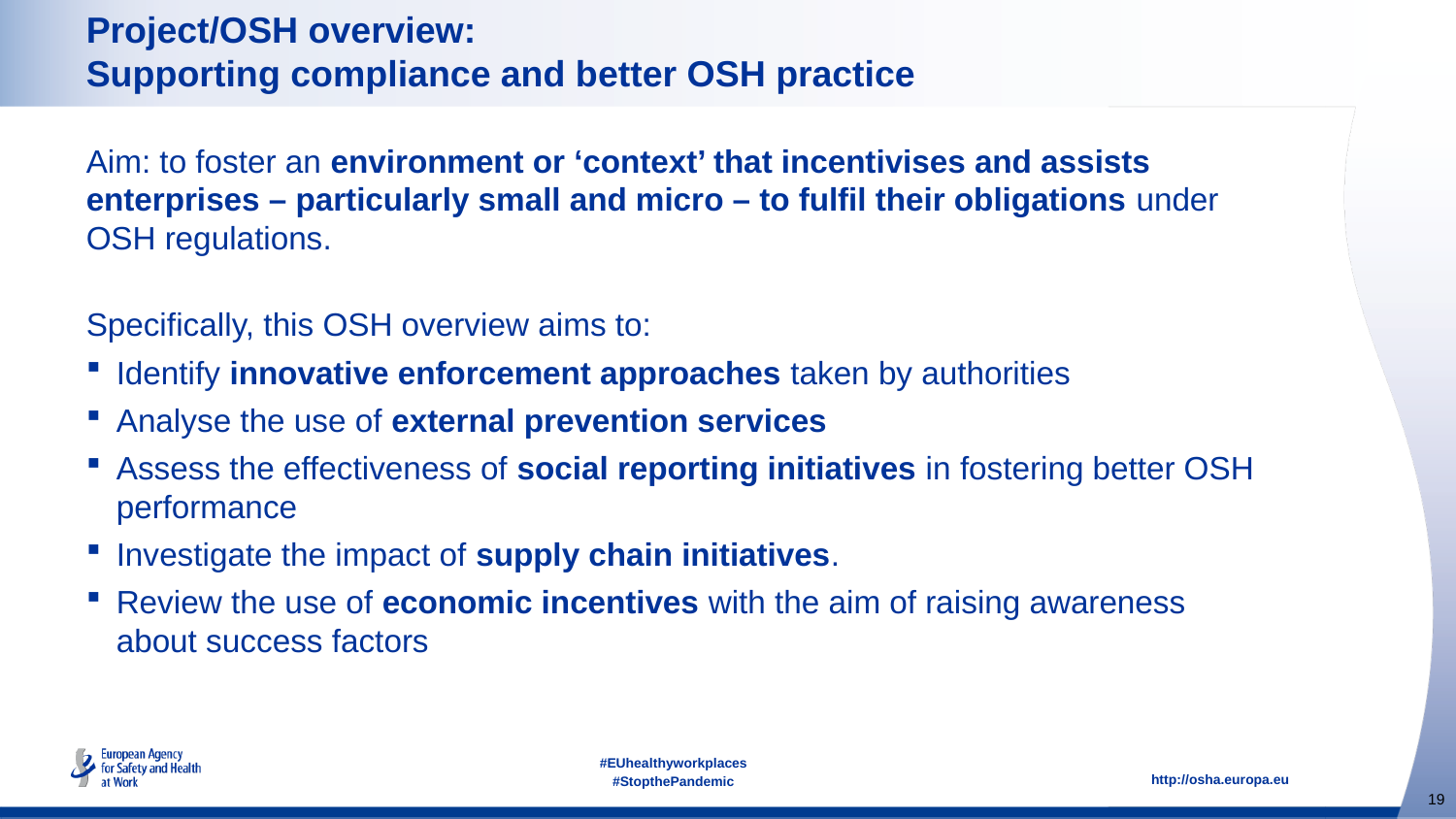

# Project/OSH overview: Supporting compliance and better OSH practice
Aim: to foster an environment or ‘context’ that incentivises and assists enterprises – particularly small and micro – to fulfil their obligations under OSH regulations.
Specifically, this OSH overview aims to:
Identify innovative enforcement approaches taken by authorities
Analyse the use of external prevention services
Assess the effectiveness of social reporting initiatives in fostering better OSH performance
Investigate the impact of supply chain initiatives.
Review the use of economic incentives with the aim of raising awareness about success factors